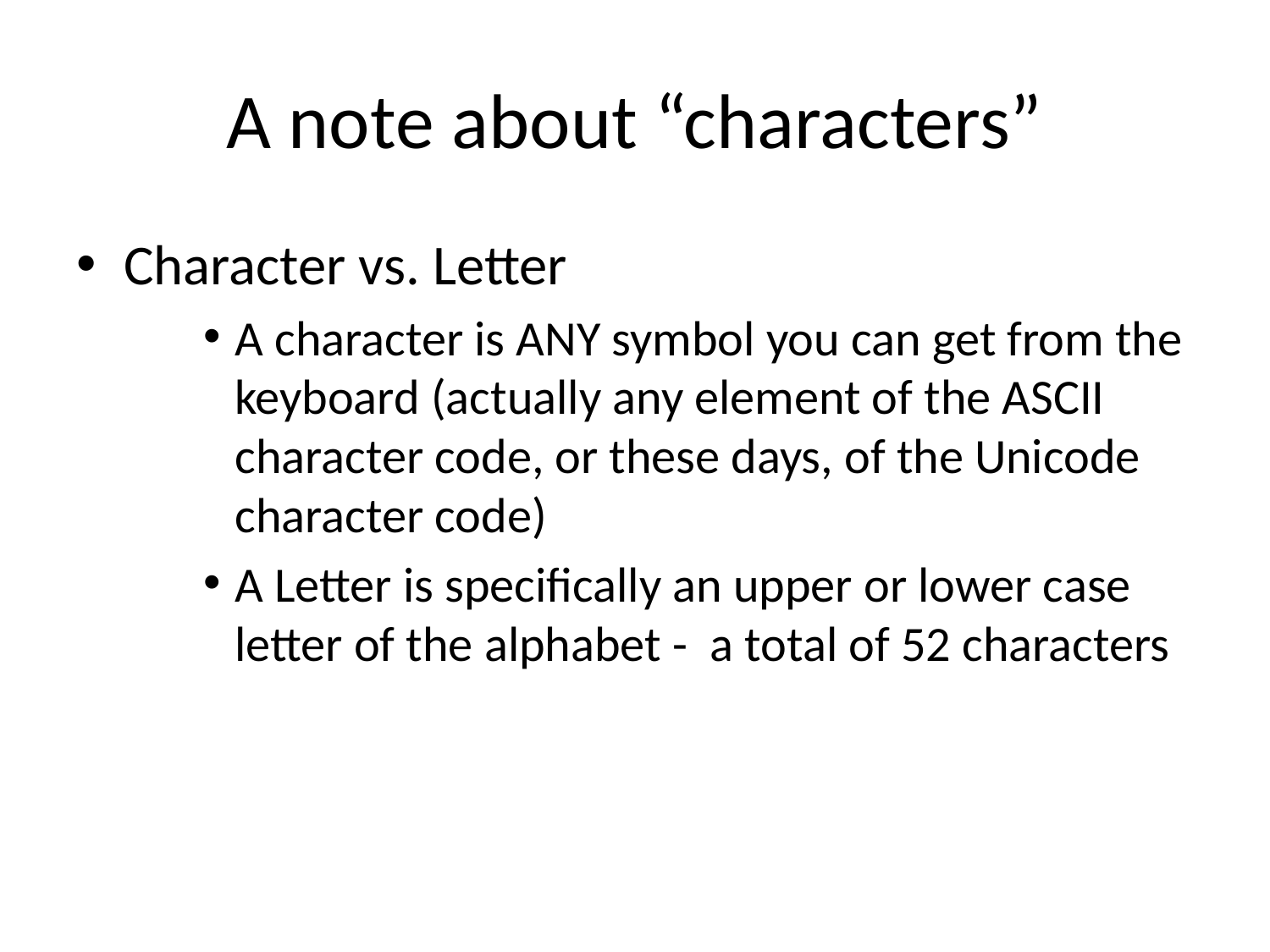

# A note about “characters”
Character vs. Letter
A character is ANY symbol you can get from the keyboard (actually any element of the ASCII character code, or these days, of the Unicode character code)
A Letter is specifically an upper or lower case letter of the alphabet -  a total of 52 characters